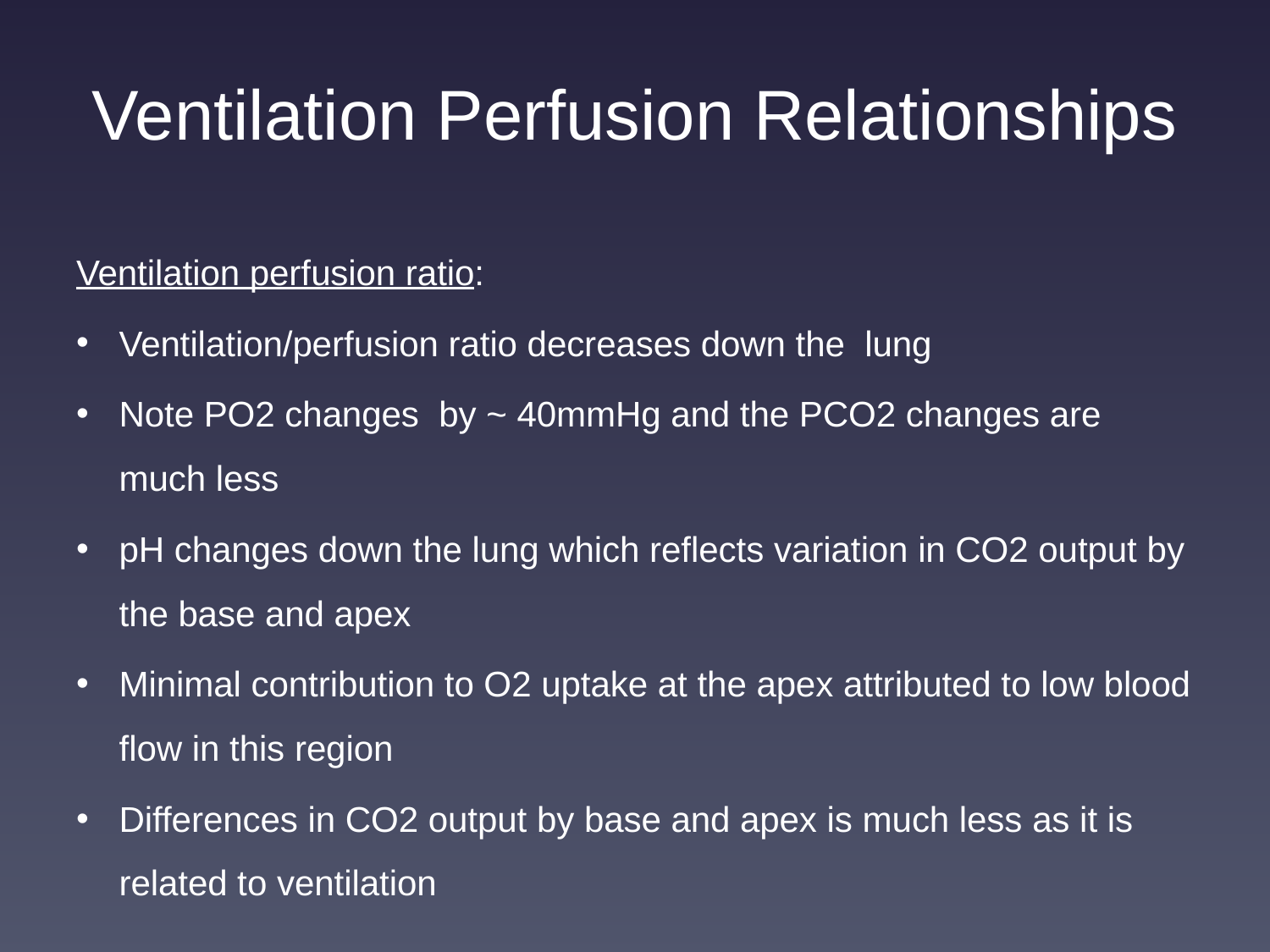

# Ventilation Perfusion Relationships
Ventilation perfusion ratio:
Ventilation/perfusion ratio decreases down the  lung
Note PO2 changes  by ~ 40mmHg and the PCO2 changes are much less
pH changes down the lung which reflects variation in CO2 output by the base and apex
Minimal contribution to O2 uptake at the apex attributed to low blood flow in this region
Differences in CO2 output by base and apex is much less as it is related to ventilation